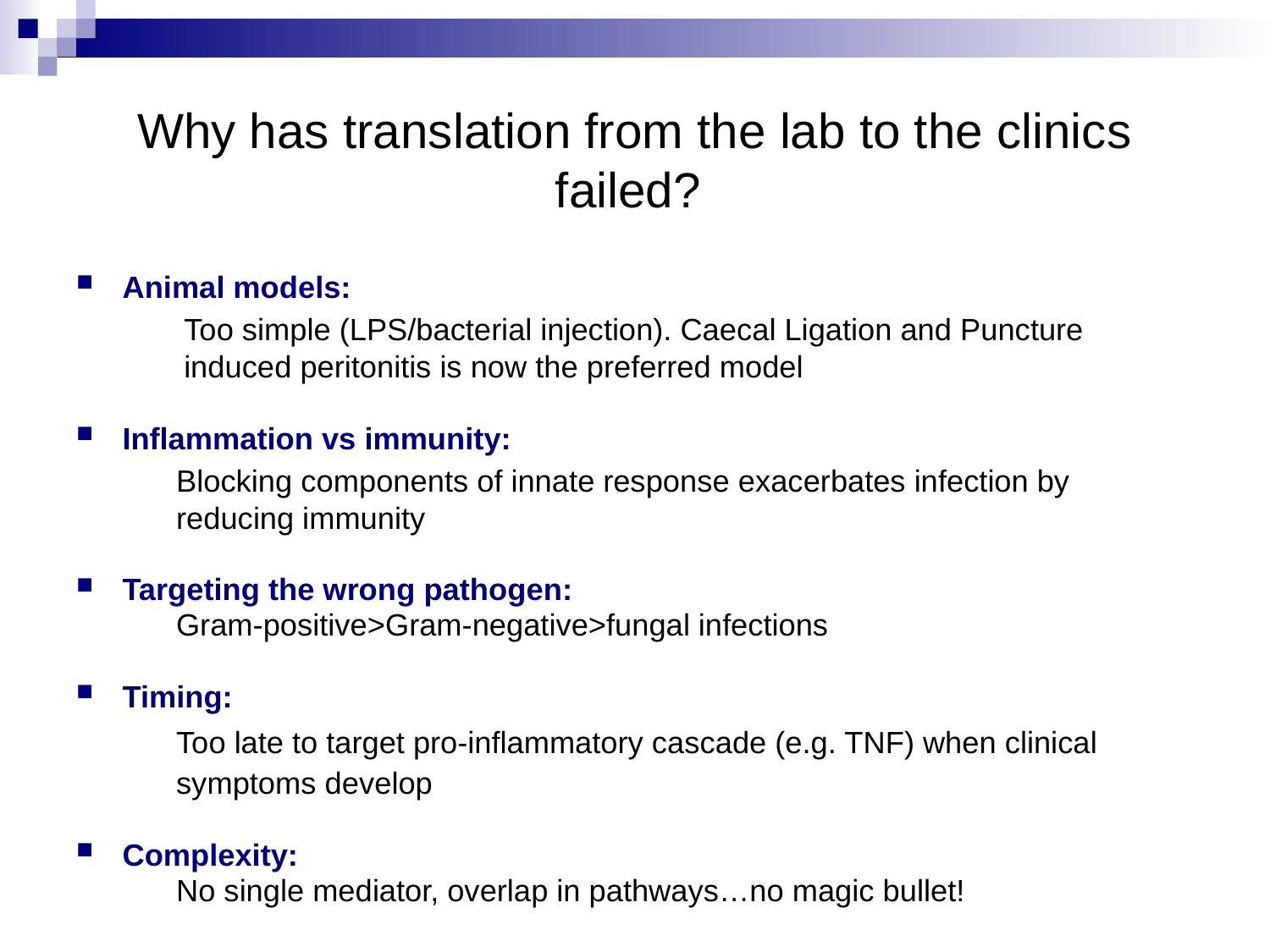

# Why has translation from the lab to the clinics failed?
Animal models:
Too simple (LPS/bacterial injection). Caecal Ligation and Puncture induced peritonitis is now the preferred model

Inflammation vs immunity:
	Blocking components of innate response exacerbates infection by reducing immunity

Targeting the wrong pathogen:
	Gram-positive>Gram-negative>fungal infections

Timing:
	Too late to target pro-inflammatory cascade (e.g. TNF) when clinical symptoms develop

Complexity:
	No single mediator, overlap in pathways…no magic bullet!